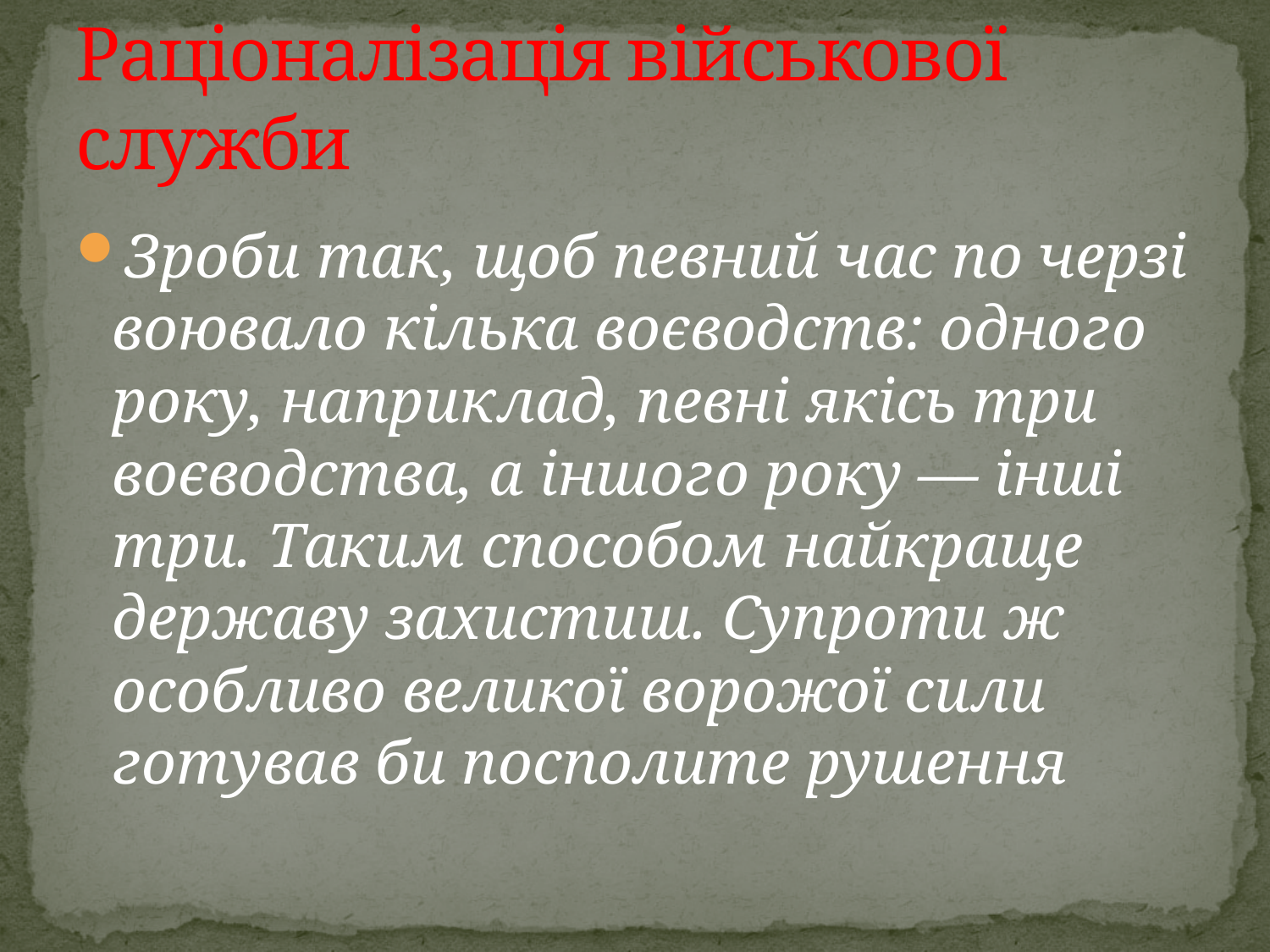

# Раціоналізація військової служби
Зроби так, щоб певний час по черзі воювало кілька воєводств: одного року, наприклад, певні якісь три воєводства, а іншого року — інші три. Таким способом найкраще державу захистиш. Супроти ж особливо великої ворожої сили готував би посполите рушення